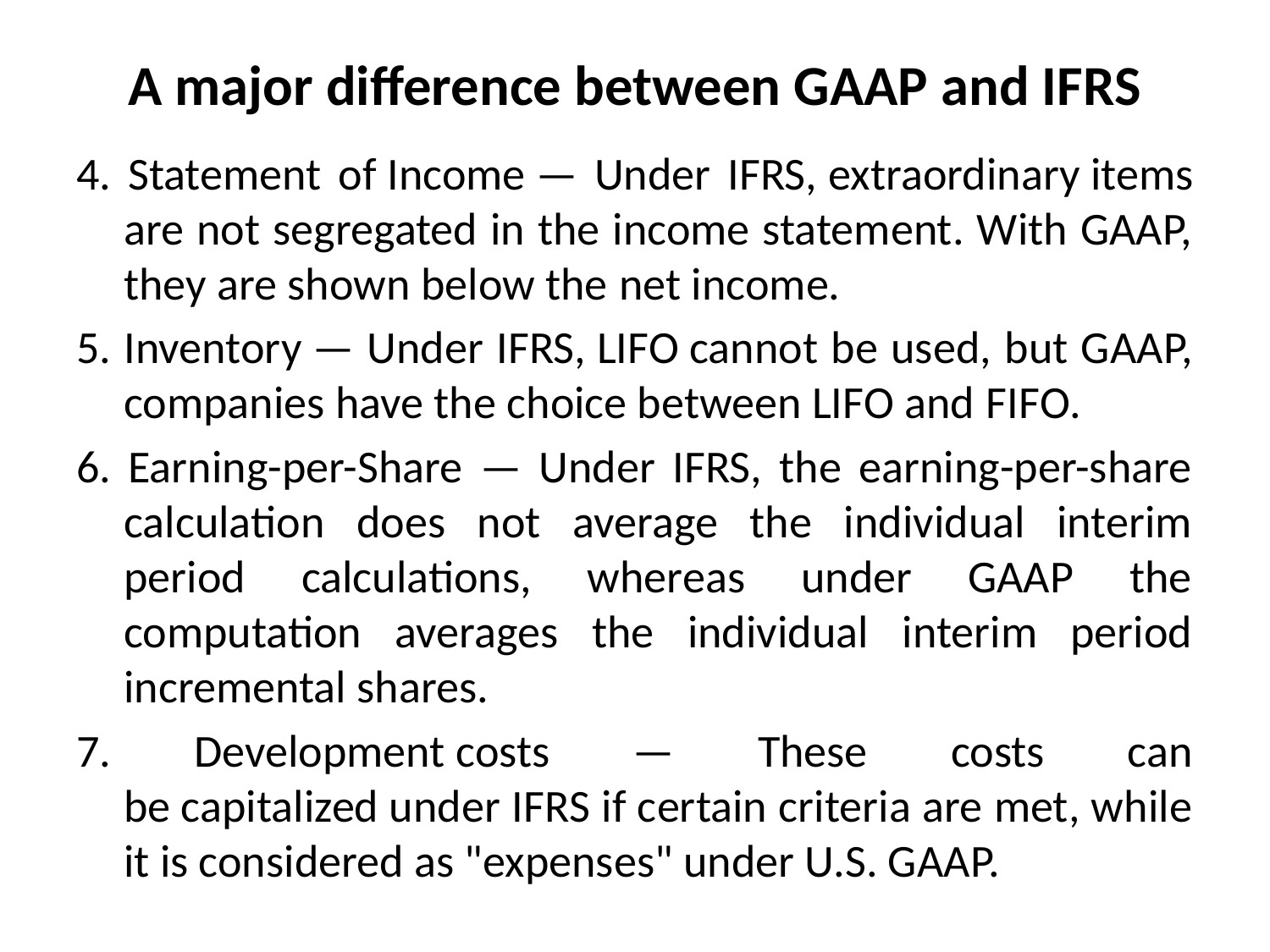

# A major difference between GAAP and IFRS
4. Statement of Income — Under IFRS, extraordinary items are not segregated in the income statement. With GAAP, they are shown below the net income.
5. Inventory — Under IFRS, LIFO cannot be used, but GAAP, companies have the choice between LIFO and FIFO.
6. Earning-per-Share — Under IFRS, the earning-per-share calculation does not average the individual interim period calculations, whereas under GAAP the computation averages the individual interim period incremental shares.
7. Development costs — These costs can be capitalized under IFRS if certain criteria are met, while it is considered as "expenses" under U.S. GAAP.